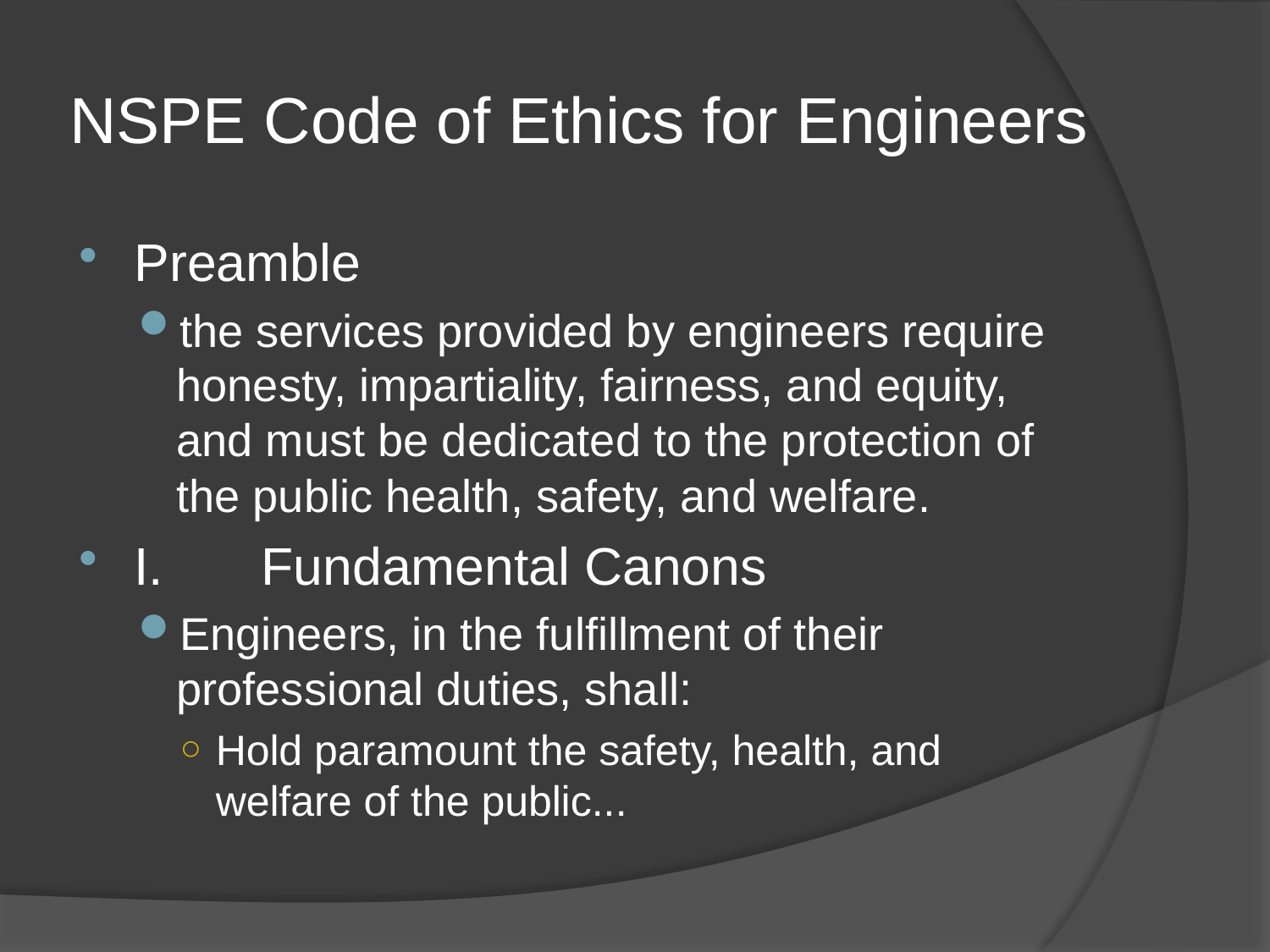

# NSPE Code of Ethics for Engineers
Preamble
the services provided by engineers require honesty, impartiality, fairness, and equity, and must be dedicated to the protection of the public health, safety, and welfare.
I.	Fundamental Canons
Engineers, in the fulfillment of their professional duties, shall:
Hold paramount the safety, health, and welfare of the public...